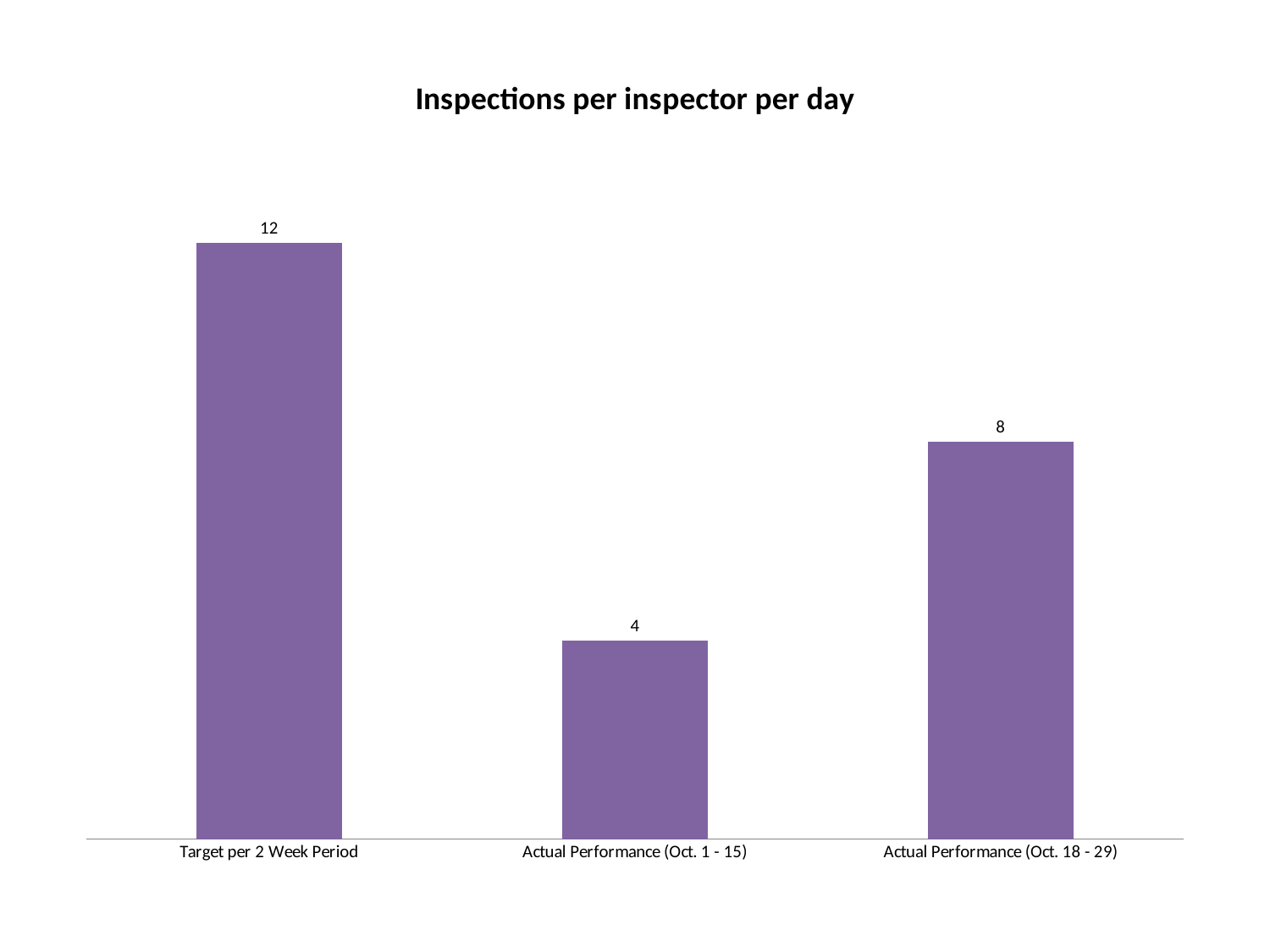

### Chart:

| Category | Inspections per inspector per day |
|---|---|
| Target per 2 Week Period | 12.0 |
| Actual Performance (Oct. 1 - 15) | 4.0 |
| Actual Performance (Oct. 18 - 29) | 8.0 |